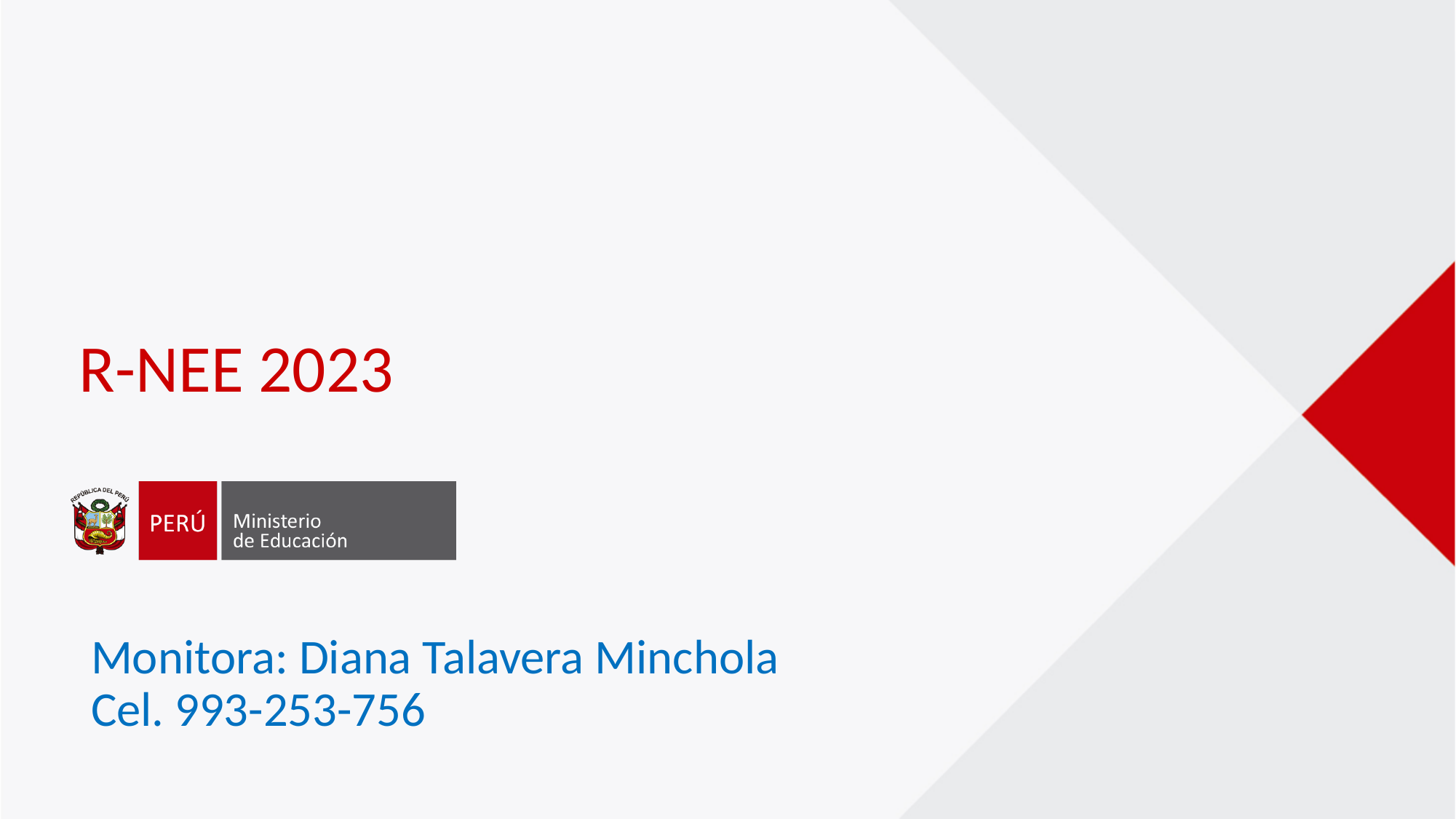

# R-NEE 2023
Monitora: Diana Talavera Minchola
Cel. 993-253-756